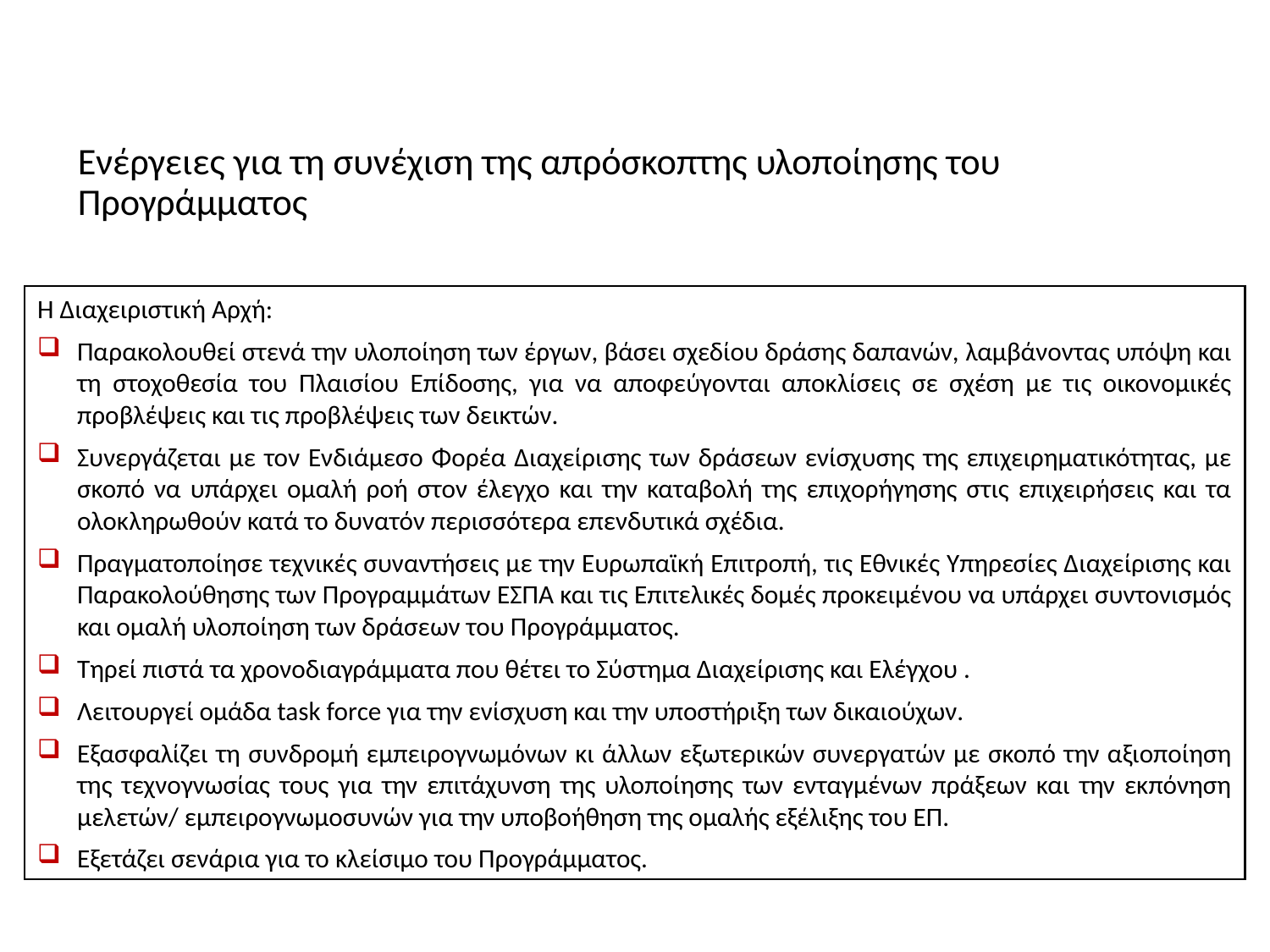

# Ενέργειες για τη συνέχιση της απρόσκοπτης υλοποίησης του Προγράμματος
Η Διαχειριστική Αρχή:
Παρακολουθεί στενά την υλοποίηση των έργων, βάσει σχεδίου δράσης δαπανών, λαμβάνοντας υπόψη και τη στοχοθεσία του Πλαισίου Επίδοσης, για να αποφεύγονται αποκλίσεις σε σχέση με τις οικονομικές προβλέψεις και τις προβλέψεις των δεικτών.
Συνεργάζεται με τον Ενδιάμεσο Φορέα Διαχείρισης των δράσεων ενίσχυσης της επιχειρηματικότητας, με σκοπό να υπάρχει ομαλή ροή στον έλεγχο και την καταβολή της επιχορήγησης στις επιχειρήσεις και τα ολοκληρωθούν κατά το δυνατόν περισσότερα επενδυτικά σχέδια.
Πραγματοποίησε τεχνικές συναντήσεις με την Ευρωπαϊκή Επιτροπή, τις Εθνικές Υπηρεσίες Διαχείρισης και Παρακολούθησης των Προγραμμάτων ΕΣΠΑ και τις Επιτελικές δομές προκειμένου να υπάρχει συντονισμός και ομαλή υλοποίηση των δράσεων του Προγράμματος.
Τηρεί πιστά τα χρονοδιαγράμματα που θέτει το Σύστημα Διαχείρισης και Ελέγχου .
Λειτουργεί ομάδα task force για την ενίσχυση και την υποστήριξη των δικαιούχων.
Εξασφαλίζει τη συνδρομή εμπειρογνωμόνων κι άλλων εξωτερικών συνεργατών με σκοπό την αξιοποίηση της τεχνογνωσίας τους για την επιτάχυνση της υλοποίησης των ενταγμένων πράξεων και την εκπόνηση μελετών/ εμπειρογνωμοσυνών για την υποβοήθηση της ομαλής εξέλιξης του ΕΠ.
Εξετάζει σενάρια για το κλείσιμο του Προγράμματος.